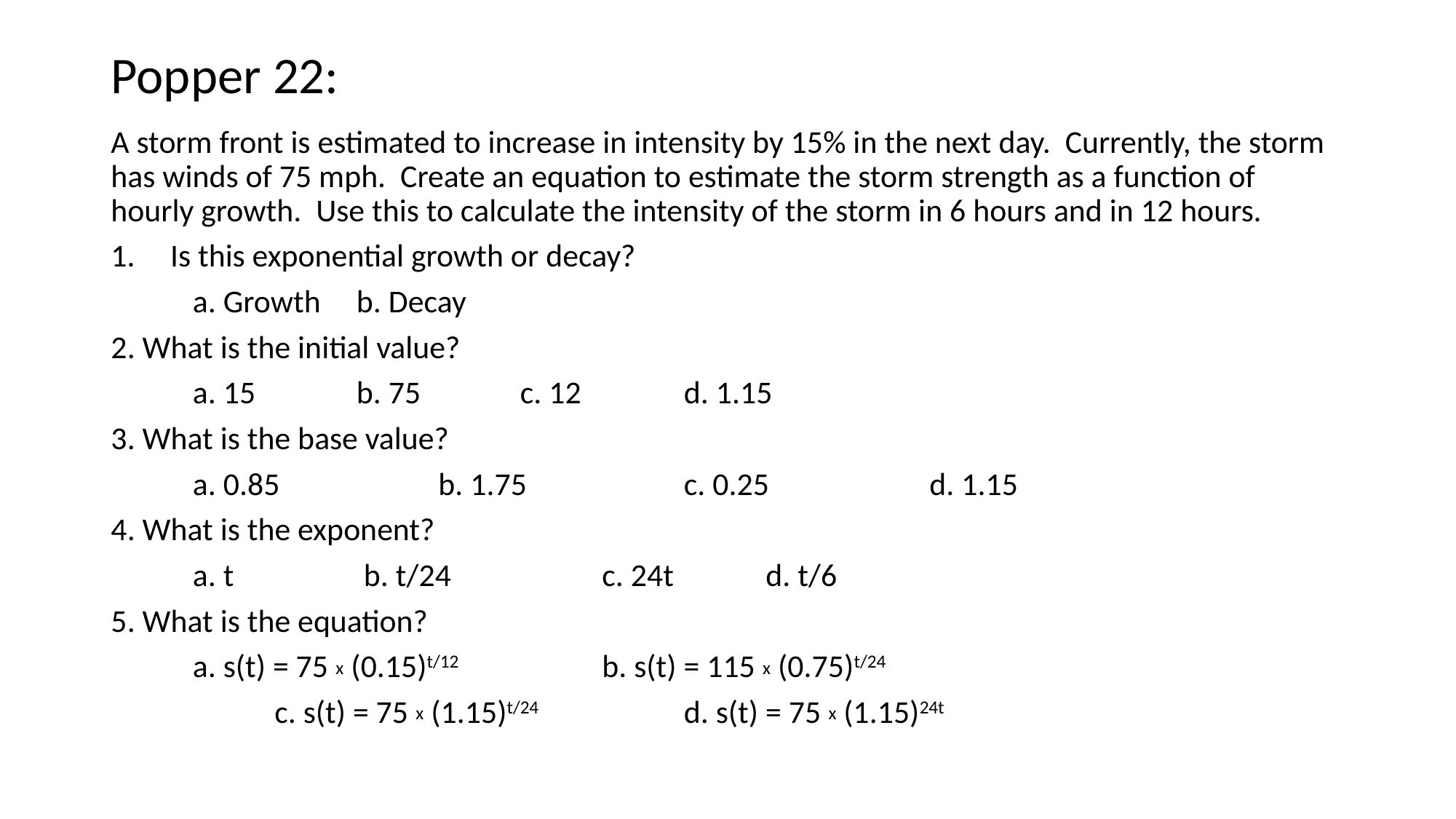

# Popper 22:
A storm front is estimated to increase in intensity by 15% in the next day.  Currently, the storm has winds of 75 mph.  Create an equation to estimate the storm strength as a function of hourly growth.  Use this to calculate the intensity of the storm in 6 hours and in 12 hours.
Is this exponential growth or decay?
	a. Growth	b. Decay
2. What is the initial value?
	a. 15		b. 75		c. 12		d. 1.15
3. What is the base value?
	a. 0.85		b. 1.75		c. 0.25		d. 1.15
4. What is the exponent?
	a. t		 b. t/24		c. 24t		d. t/6
5. What is the equation?
	a. s(t) = 75 x (0.15)t/12		b. s(t) = 115 x (0.75)t/24
		c. s(t) = 75 x (1.15)t/24		d. s(t) = 75 x (1.15)24t